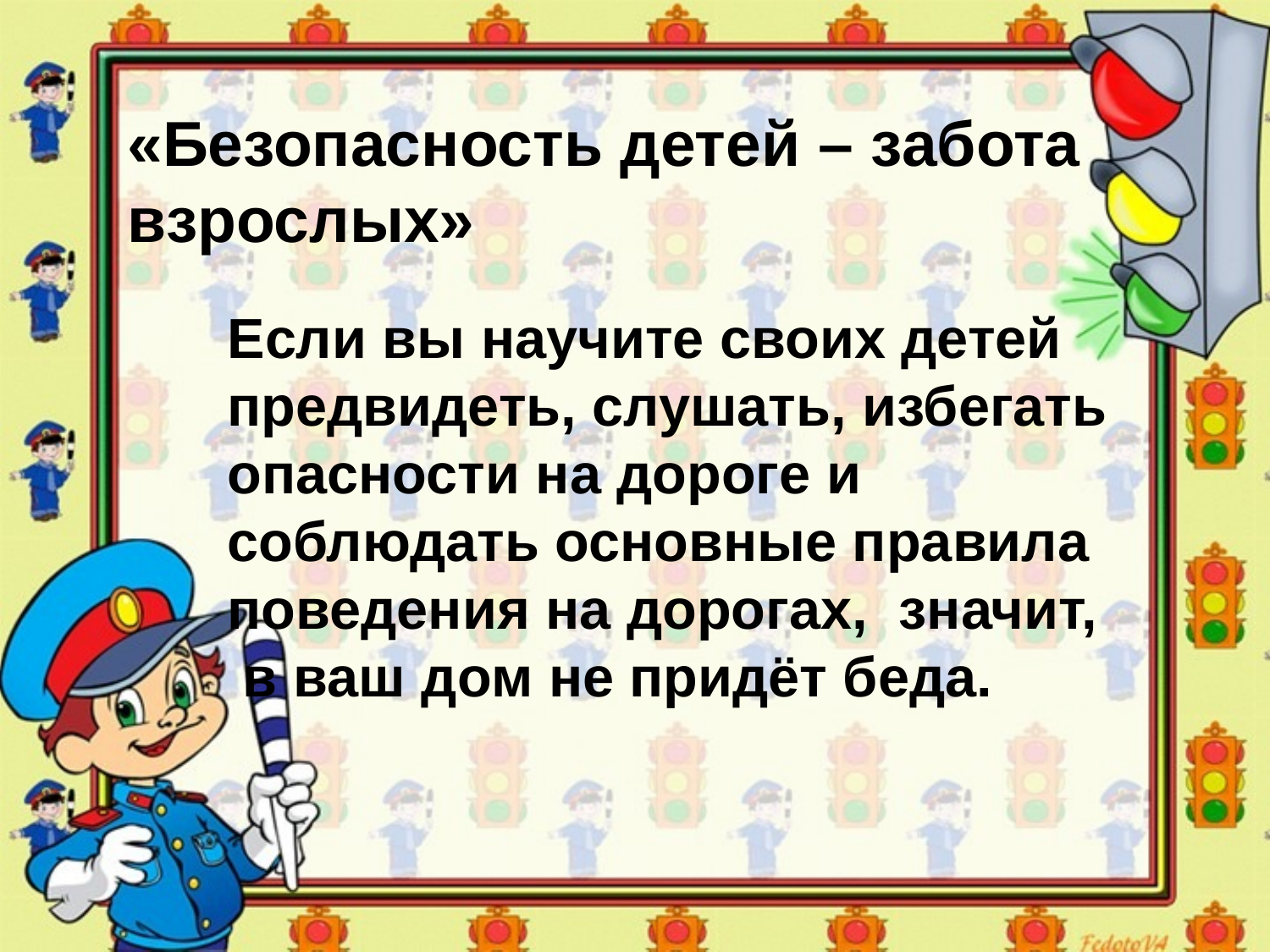

«Безопасность детей – забота взрослых»
Если вы научите своих детей предвидеть, слушать, избегать опасности на дороге и соблюдать основные правила поведения на дорогах,  значит,  в ваш дом не придёт беда.